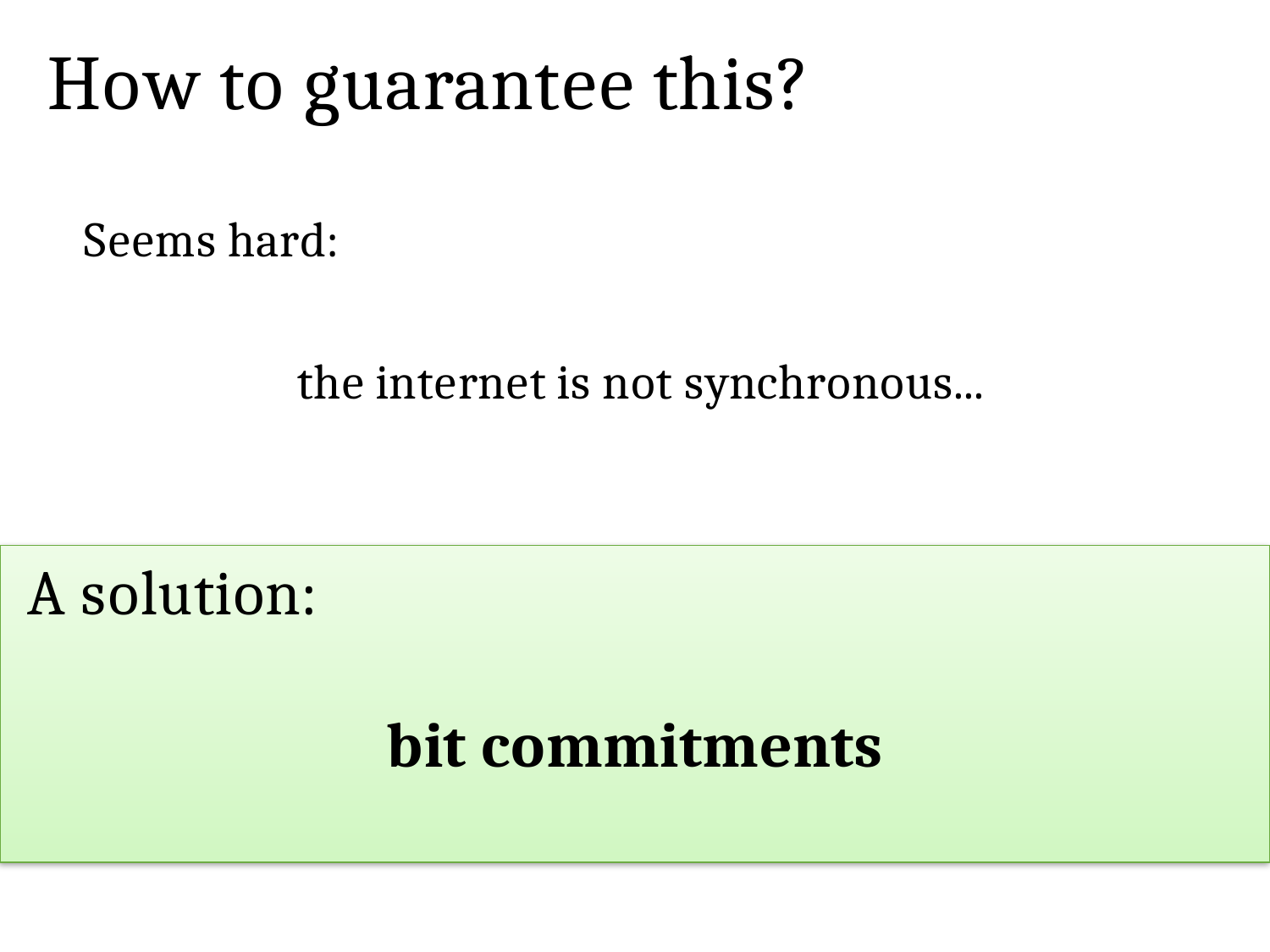

# How to guarantee this?
Seems hard:

the internet is not synchronous...

 A solution:
bit commitments